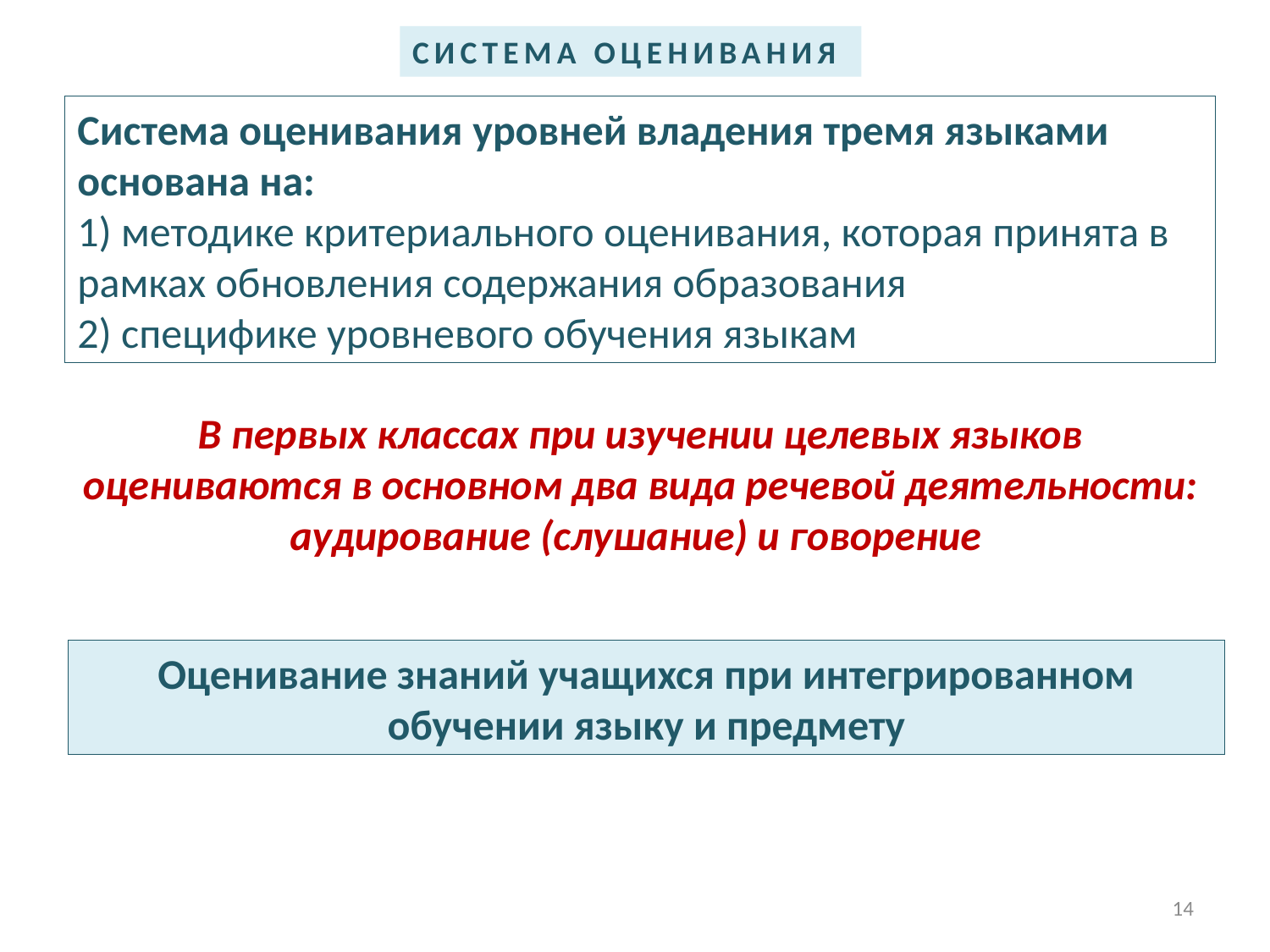

СИСТЕМА ОЦЕНИВАНИЯ
Система оценивания уровней владения тремя языками основана на:
1) методике критериального оценивания, которая принята в рамках обновления содержания образования
2) специфике уровневого обучения языкам
В первых классах при изучении целевых языков оцениваются в основном два вида речевой деятельности: аудирование (слушание) и говорение
Оценивание знаний учащихся при интегрированном обучении языку и предмету
14